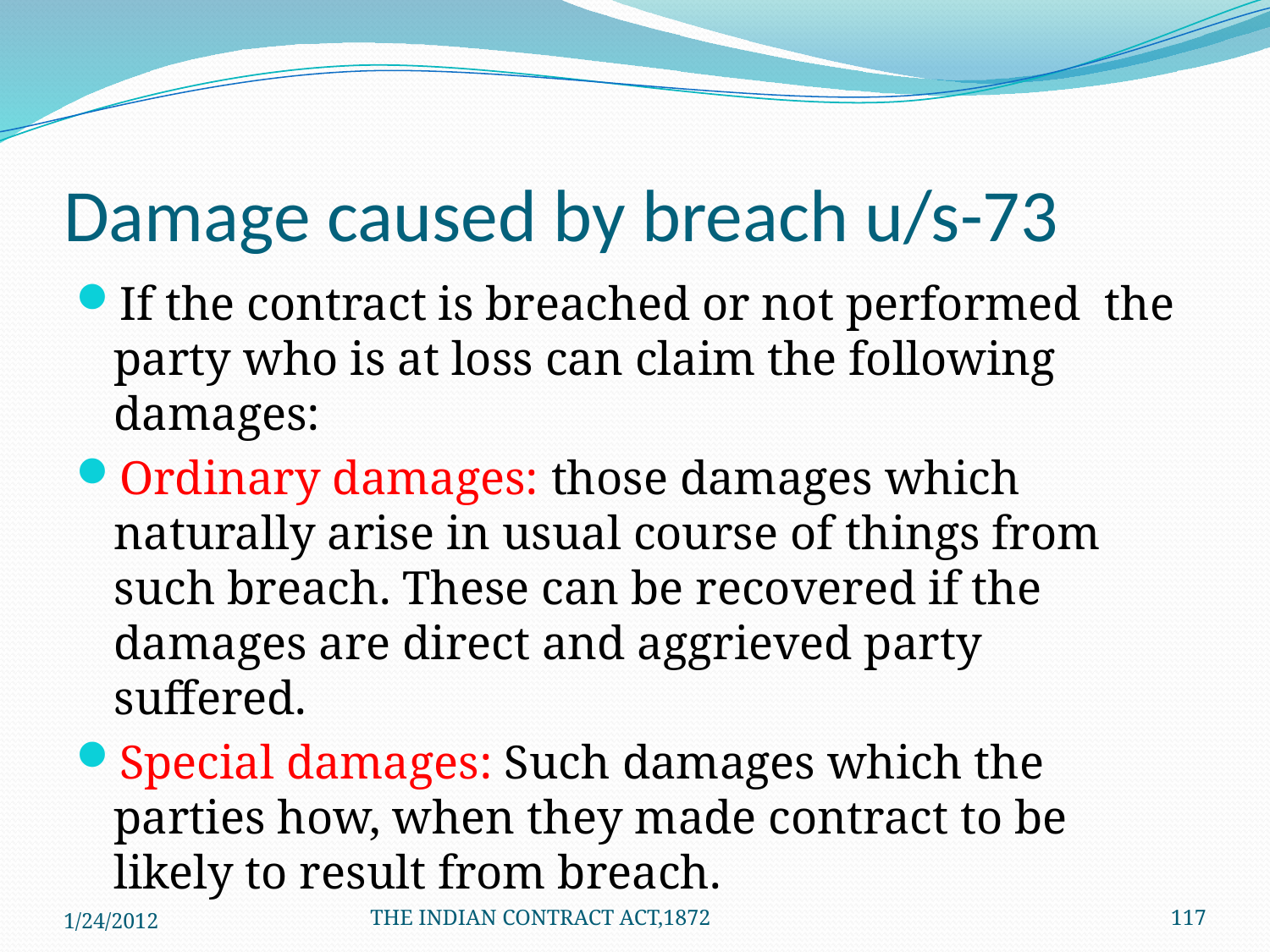

# Damage caused by breach u/s-73
If the contract is breached or not performed  the party who is at loss can claim the following damages:
Ordinary damages: those damages which naturally arise in usual course of things from such breach. These can be recovered if the damages are direct and aggrieved party  suffered.
Special damages: Such damages which the parties how, when they made contract to be likely to result from breach.
1/24/2012
THE INDIAN CONTRACT ACT,1872
117